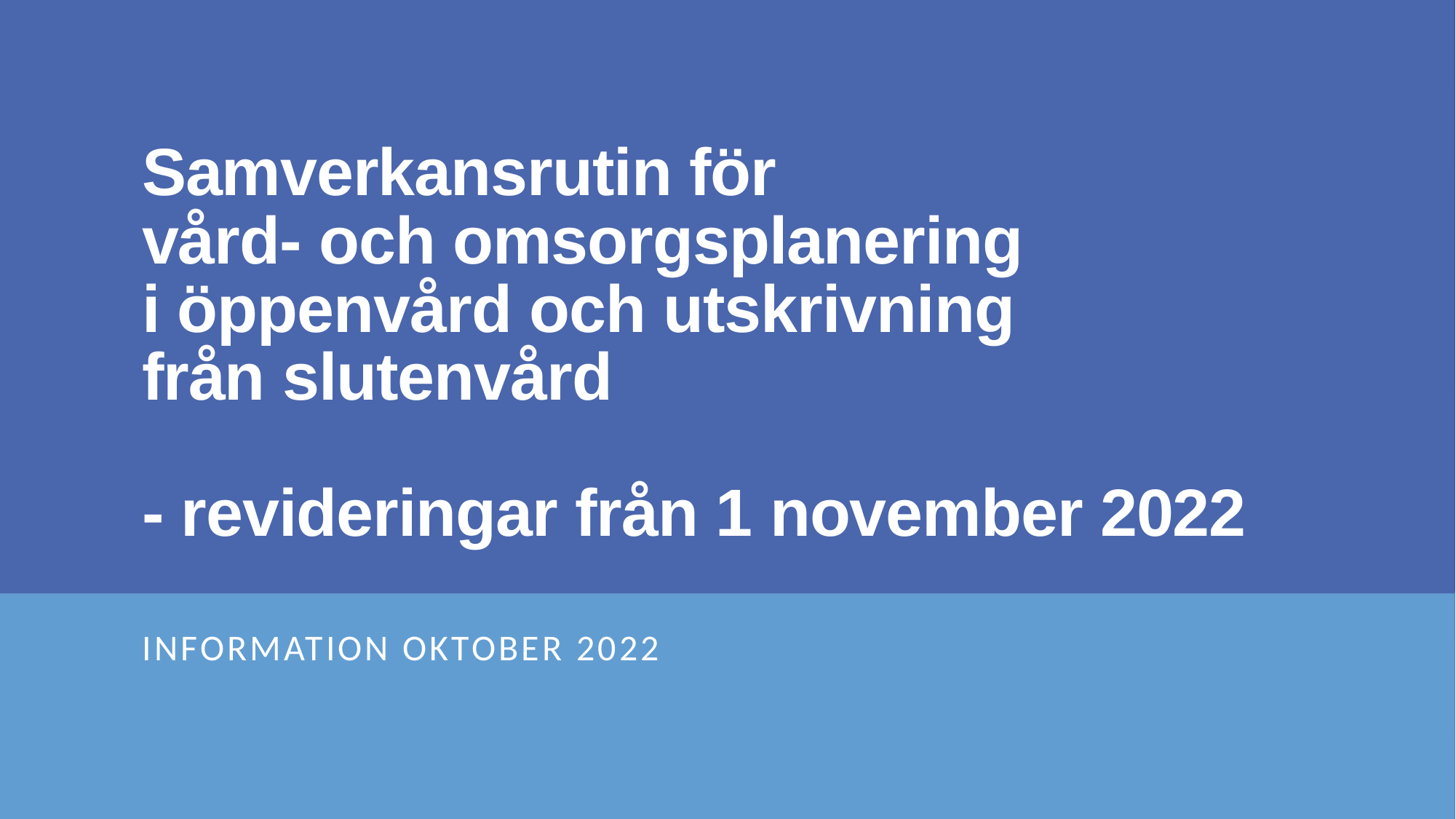

# Samverkansrutin för vård- och omsorgsplanering i öppenvård och utskrivning från slutenvård - revideringar från 1 november 2022

Information oktober 2022